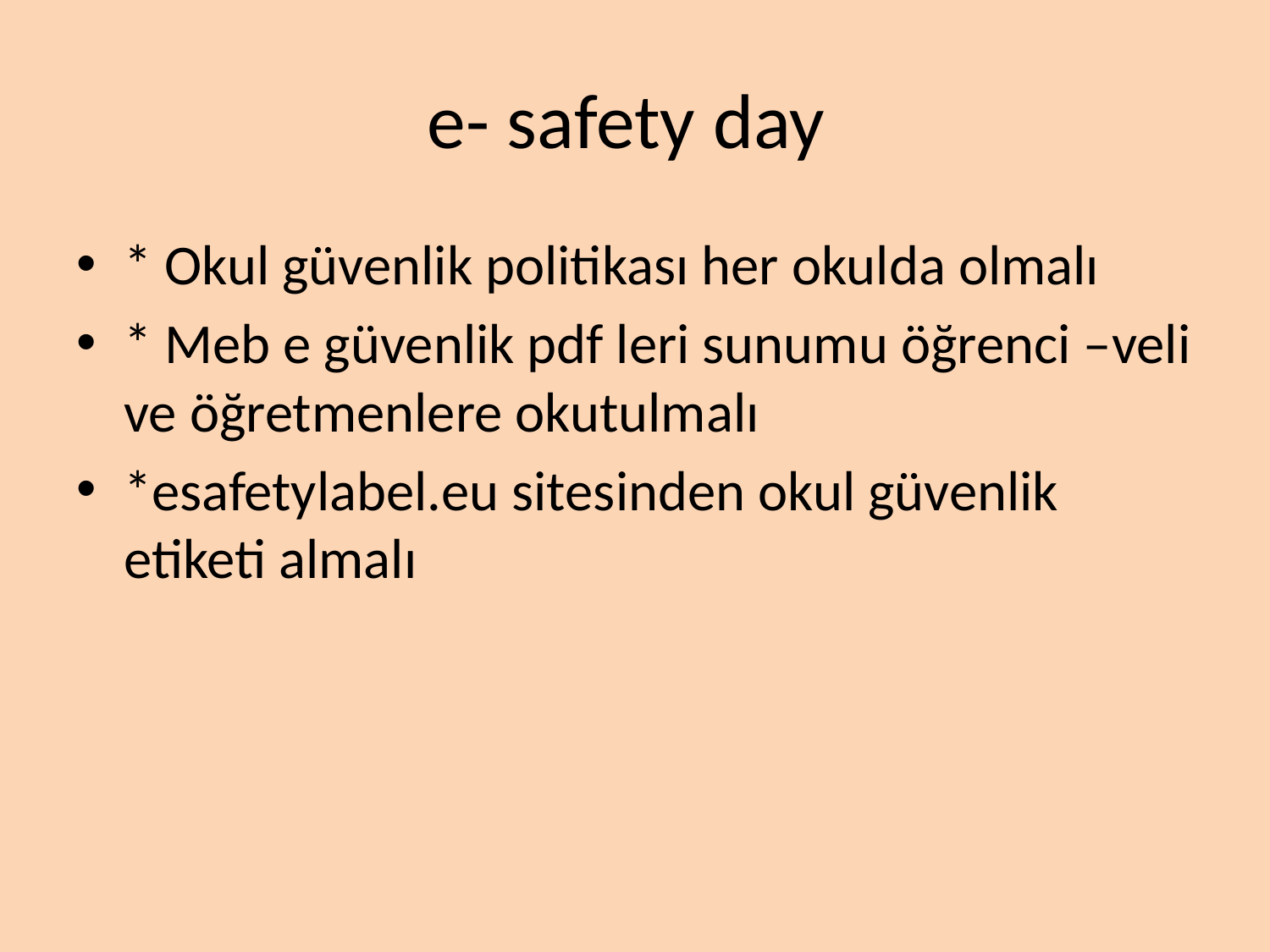

# e- safety day
* Okul güvenlik politikası her okulda olmalı
* Meb e güvenlik pdf leri sunumu öğrenci –veli ve öğretmenlere okutulmalı
*esafetylabel.eu sitesinden okul güvenlik etiketi almalı